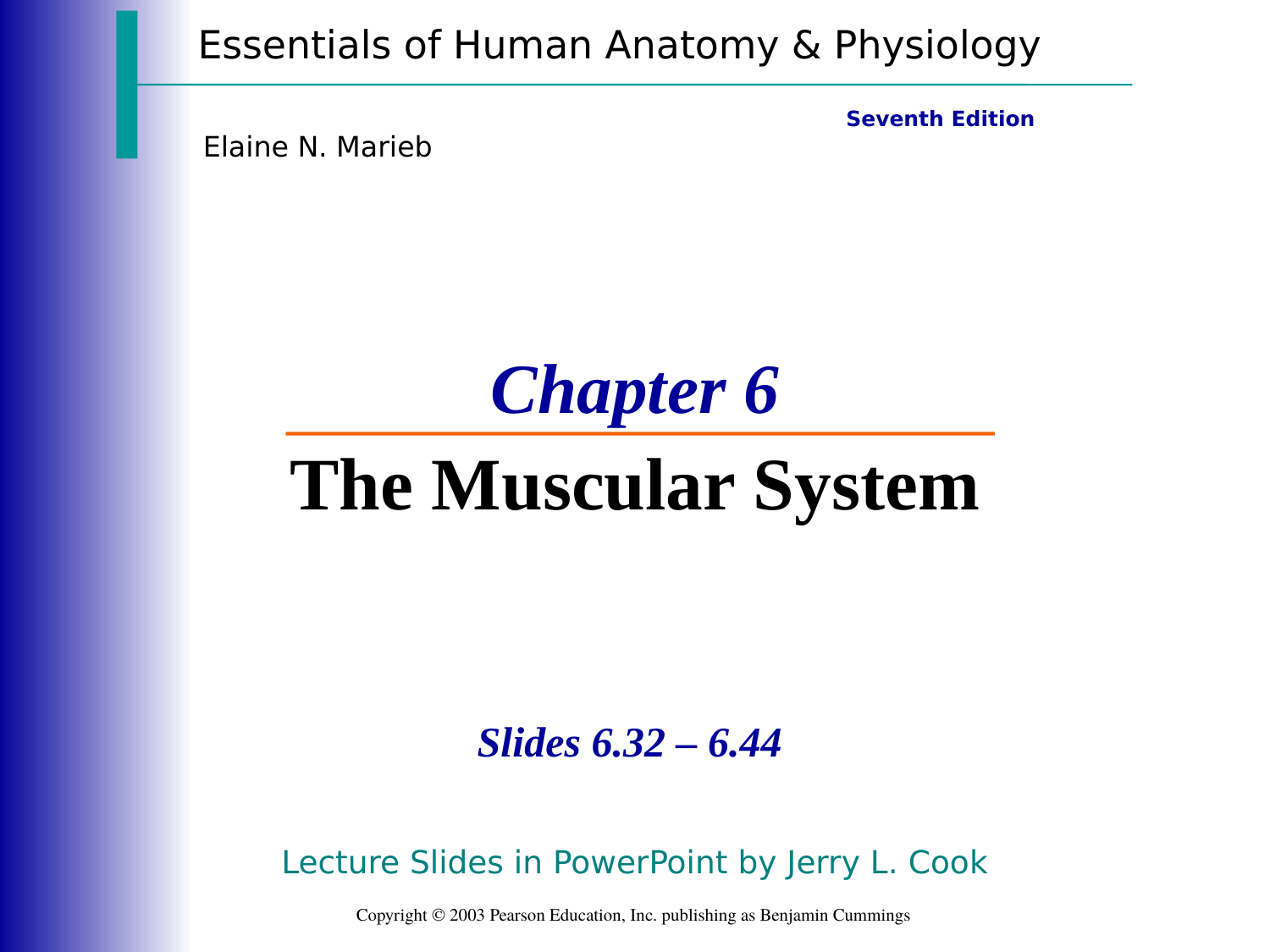

Essentials of Human Anatomy & Physiology

Seventh Edition
Elaine N. Marieb
# Chapter 6 The Muscular System

Slides 6.32 – 6.44
Lecture Slides in PowerPoint by Jerry L. Cook
Copyright © 2003 Pearson Education, Inc. publishing as Benjamin Cummings